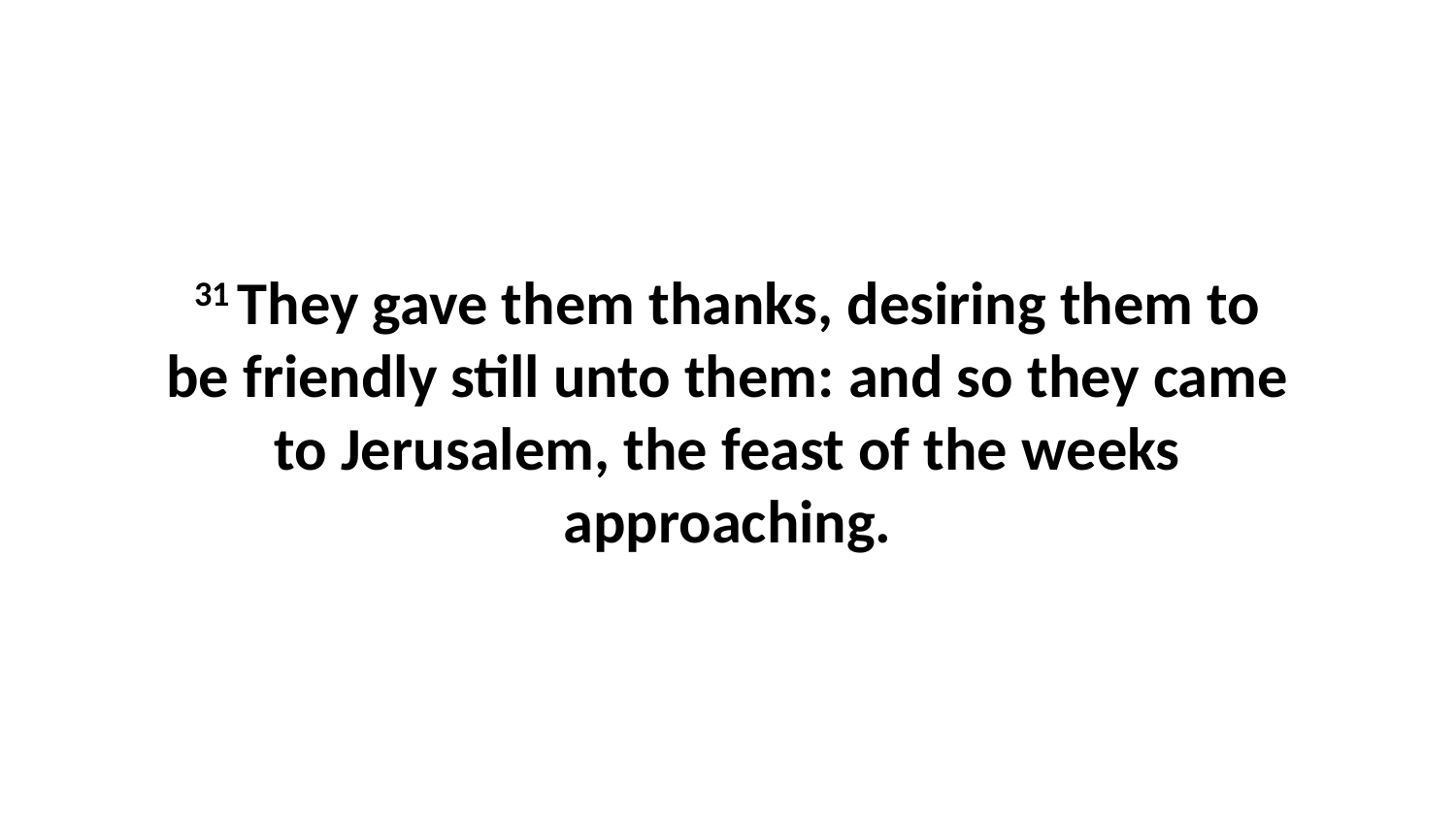

31 They gave them thanks, desiring them to be friendly still unto them: and so they came to Jerusalem, the feast of the weeks approaching.